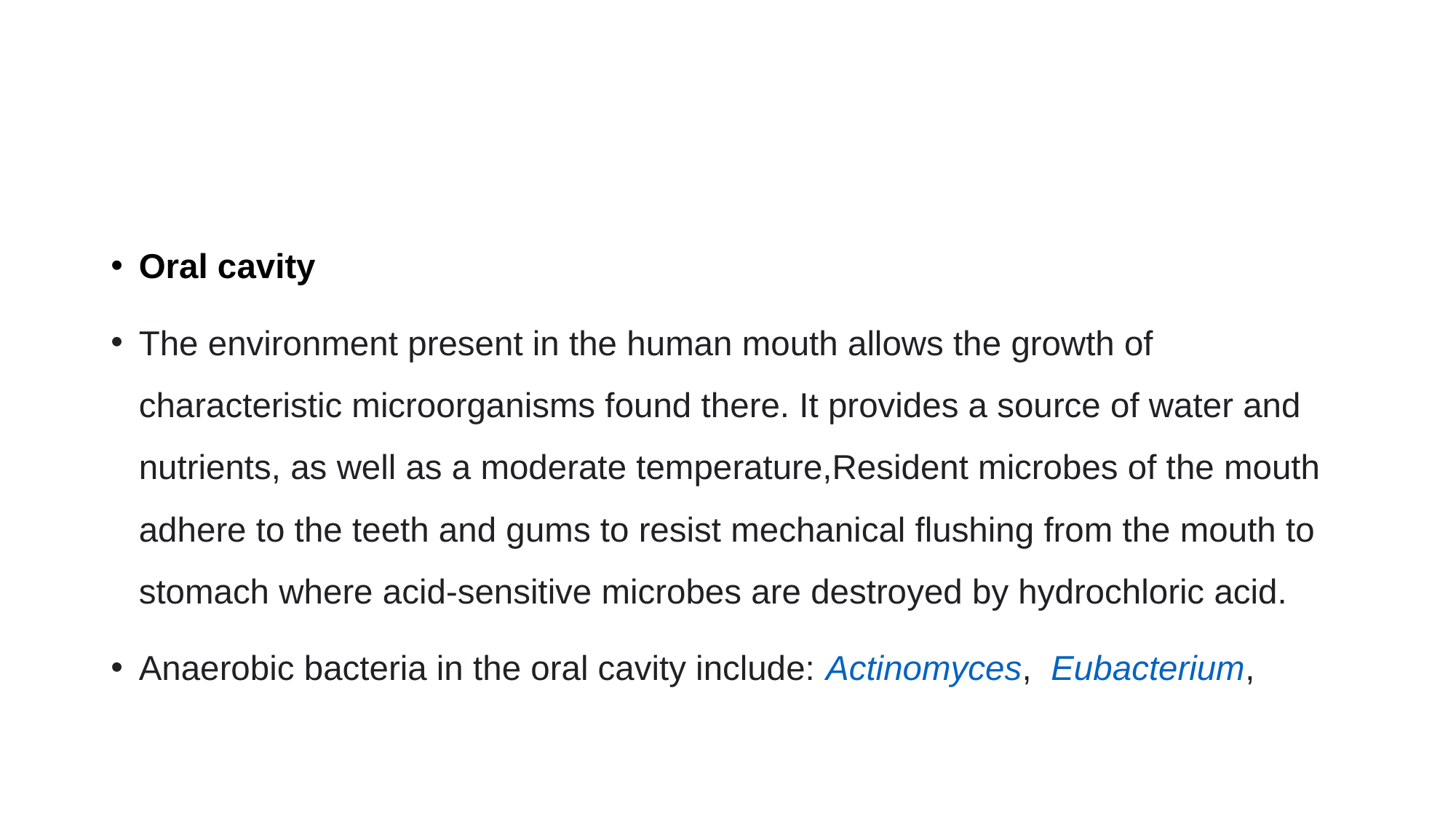

Oral cavity
The environment present in the human mouth allows the growth of characteristic microorganisms found there. It provides a source of water and nutrients, as well as a moderate temperature,Resident microbes of the mouth adhere to the teeth and gums to resist mechanical flushing from the mouth to stomach where acid-sensitive microbes are destroyed by hydrochloric acid.
Anaerobic bacteria in the oral cavity include: Actinomyces,  Eubacterium,